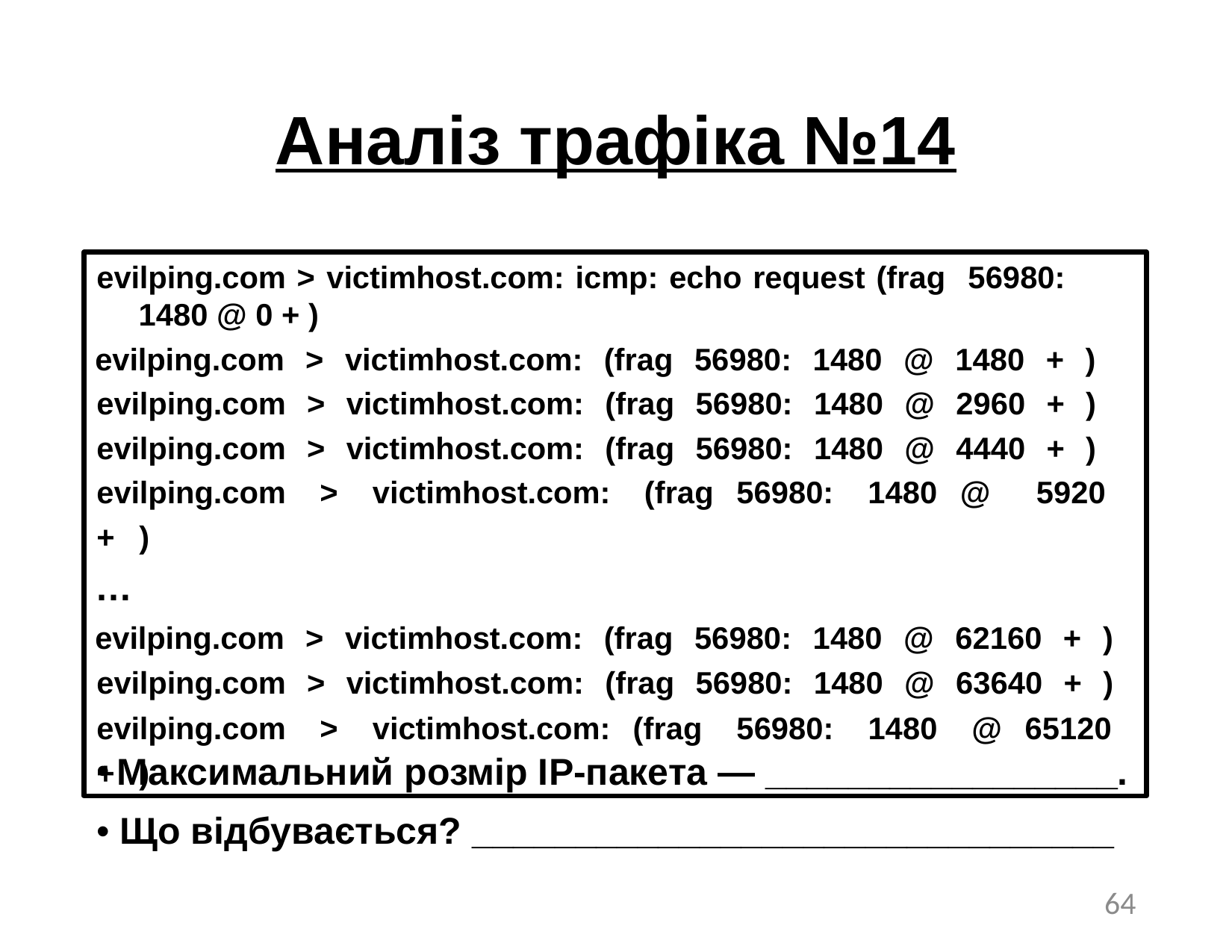

# Аналіз трафіка №14
evilping.com > victimhost.com: icmp: echo request (frag  56980: 1480 @ 0 + )
evilping.com > victimhost.com: (frag 56980: 1480 @ 1480 + )  evilping.com > victimhost.com: (frag 56980: 1480 @ 2960 + )  evilping.com > victimhost.com: (frag 56980: 1480 @ 4440 + )  evilping.com   >   victimhost.com:   (frag  56980:   1480  @    5920  +   )
…
evilping.com > victimhost.com: (frag 56980: 1480 @ 62160 + )  evilping.com > victimhost.com: (frag 56980: 1480 @ 63640 + )  evilping.com   >   victimhost.com:  (frag   56980:   1480   @  65120   +   )
Максимальний розмір IP-пакета — _________________.
• Що відбувається? _______________________________
64